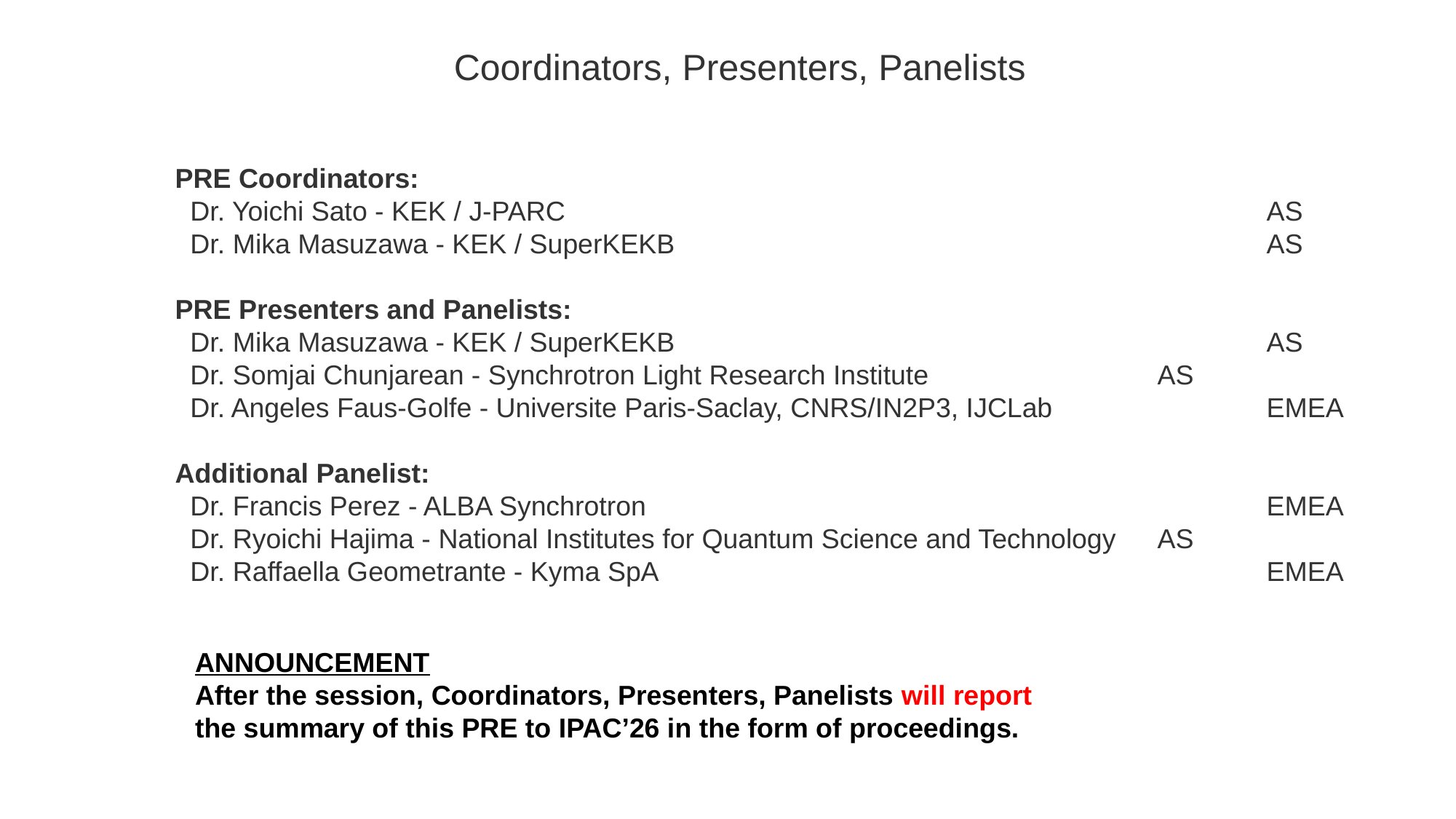

Coordinators, Presenters, Panelists
PRE Coordinators:
  Dr. Yoichi Sato - KEK / J-PARC							AS
  Dr. Mika Masuzawa - KEK / SuperKEKB						AS

PRE Presenters and Panelists:
  Dr. Mika Masuzawa - KEK / SuperKEKB						AS
  Dr. Somjai Chunjarean - Synchrotron Light Research Institute			AS
  Dr. Angeles Faus-Golfe - Universite Paris-Saclay, CNRS/IN2P3, IJCLab		EMEA

Additional Panelist:
  Dr. Francis Perez - ALBA Synchrotron						EMEA
  Dr. Ryoichi Hajima - National Institutes for Quantum Science and Technology	AS
  Dr. Raffaella Geometrante - Kyma SpA						EMEA
ANNOUNCEMENT
After the session, Coordinators, Presenters, Panelists will report
the summary of this PRE to IPAC’26 in the form of proceedings.